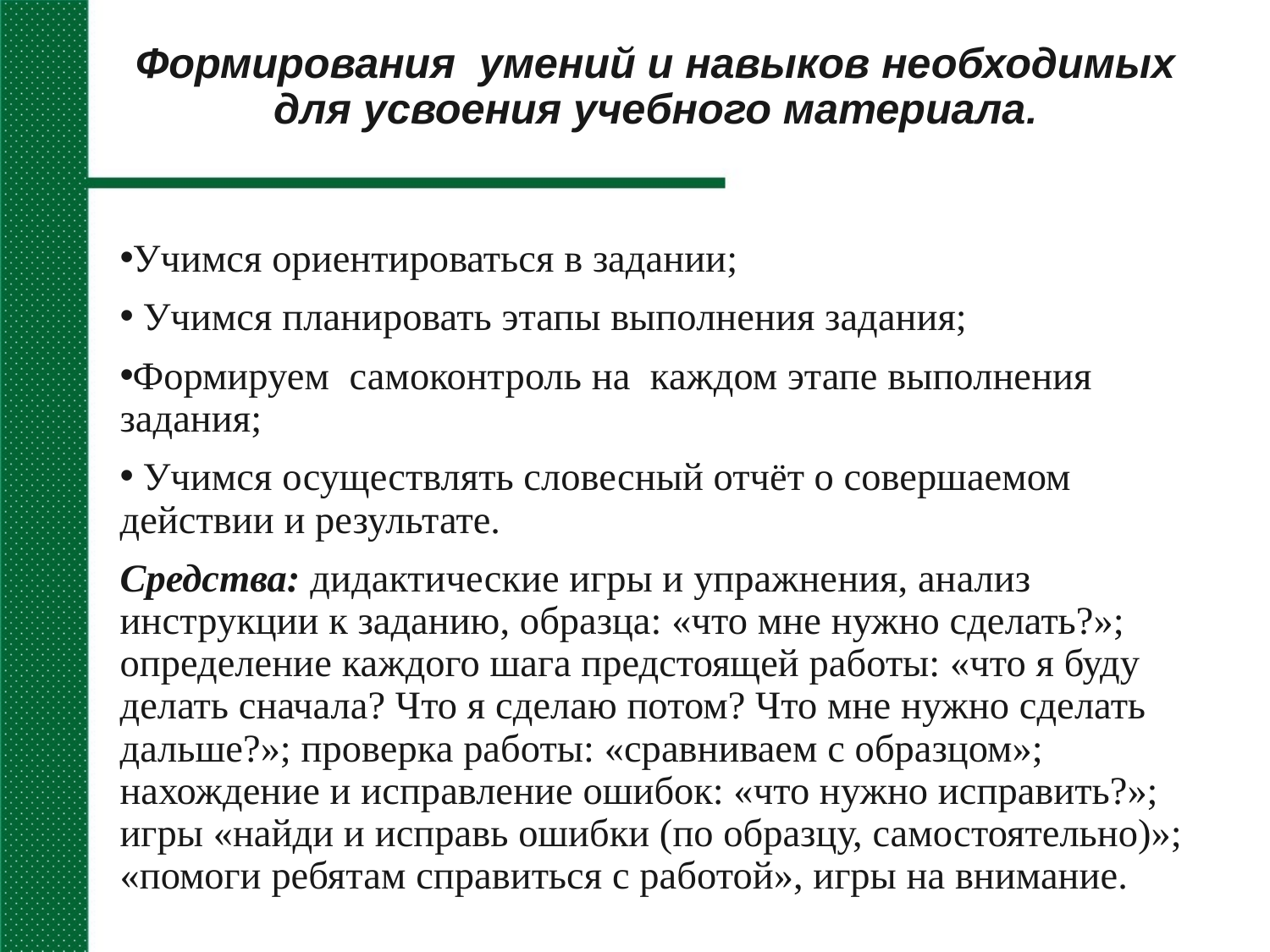

# Формирования  умений и навыков необходимых для усвоения учебного материала.
Учимся ориентироваться в задании;
 Учимся планировать этапы выполнения задания;
Формируем  самоконтроль на  каждом этапе выполнения задания;
 Учимся осуществлять словесный отчёт о совершаемом действии и результате.
Средства: дидактические игры и упражнения, анализ инструкции к заданию, образца: «что мне нужно сделать?»; определение каждого шага предстоящей работы: «что я буду делать сначала? Что я сделаю потом? Что мне нужно сделать дальше?»; проверка работы: «сравниваем с образцом»; нахождение и исправление ошибок: «что нужно исправить?»; игры «найди и исправь ошибки (по образцу, самостоятельно)»; «помоги ребятам справиться с работой», игры на внимание.